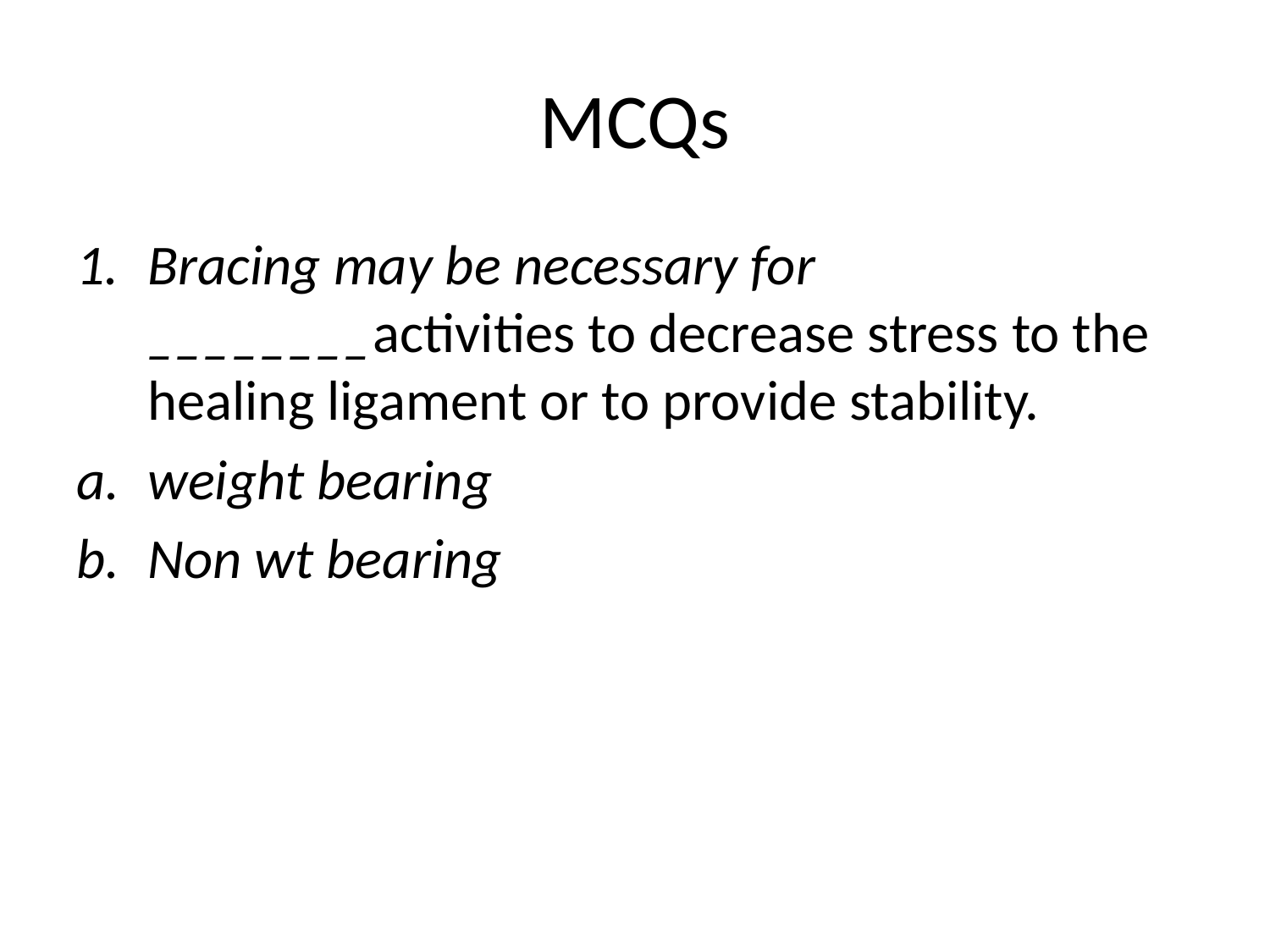

# MCQs
Bracing may be necessary for ________activities to decrease stress to the healing ligament or to provide stability.
weight bearing
Non wt bearing